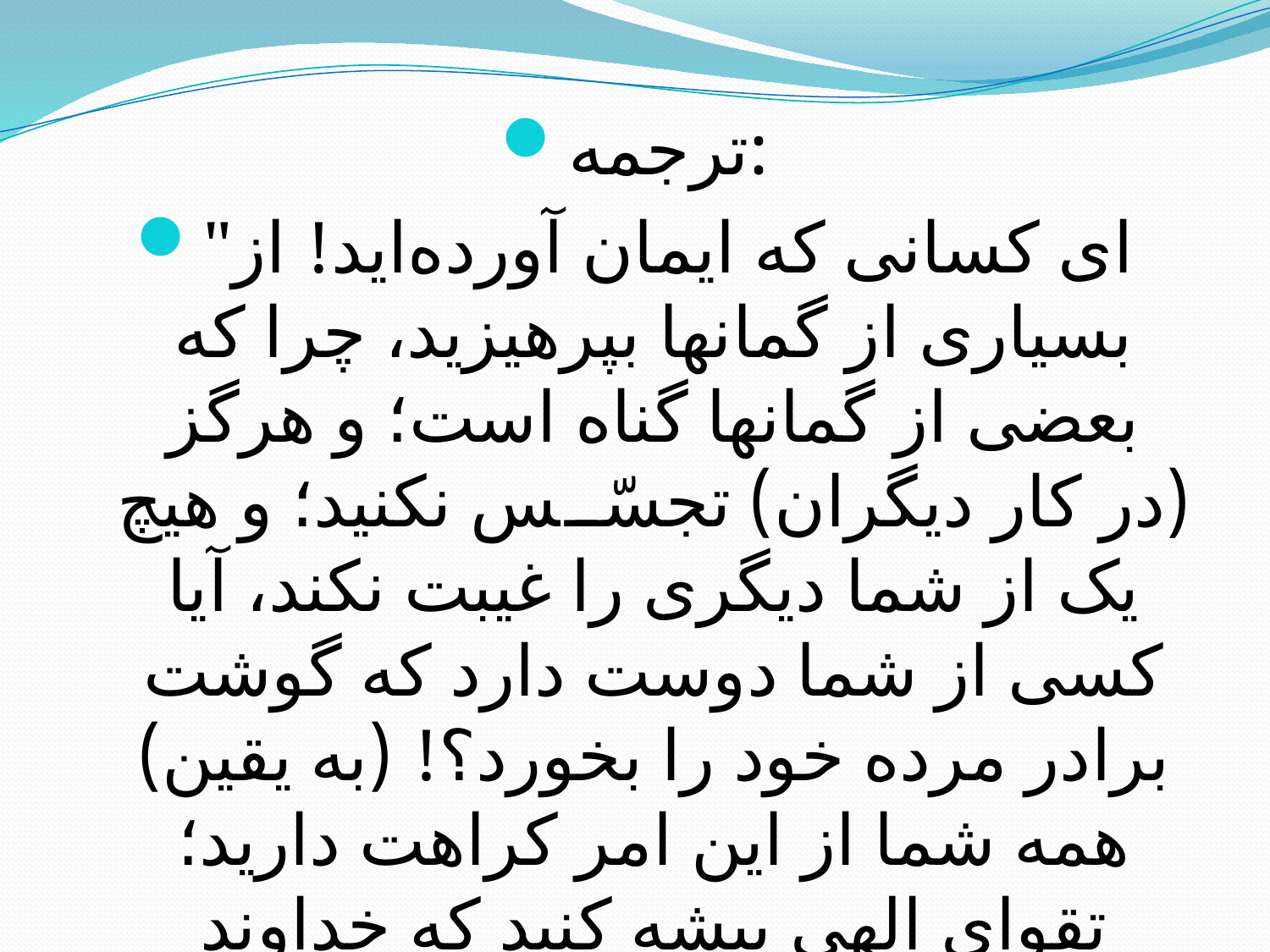

#
ترجمه:
"ای کسانی که ایمان آورده‌اید! از بسیاری از گمانها بپرهیزید، چرا که بعضی از گمانها گناه است؛ و هرگز (در کار دیگران) تجسّس نکنید؛ و هیچ یک از شما دیگری را غیبت نکند، آیا کسی از شما دوست دارد که گوشت برادر مرده خود را بخورد؟! (به یقین) همه شما از این امر کراهت دارید؛ تقوای الهی پیشه کنید که خداوند توبه‌پذیر و مهربان است! "